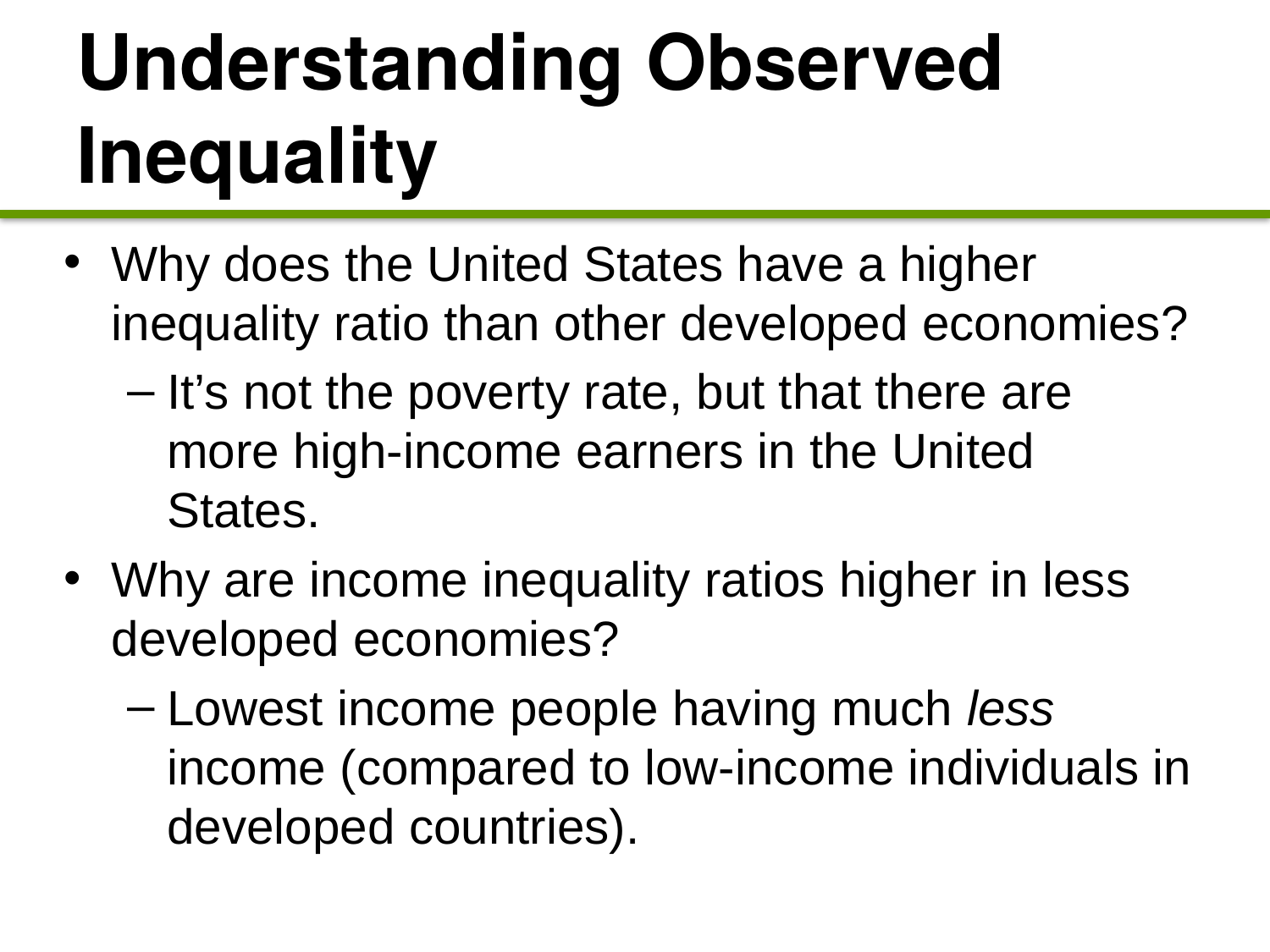

# Understanding Observed Inequality
Why does the United States have a higher inequality ratio than other developed economies?
It’s not the poverty rate, but that there are more high-income earners in the United States.
Why are income inequality ratios higher in less developed economies?
Lowest income people having much less income (compared to low-income individuals in developed countries).